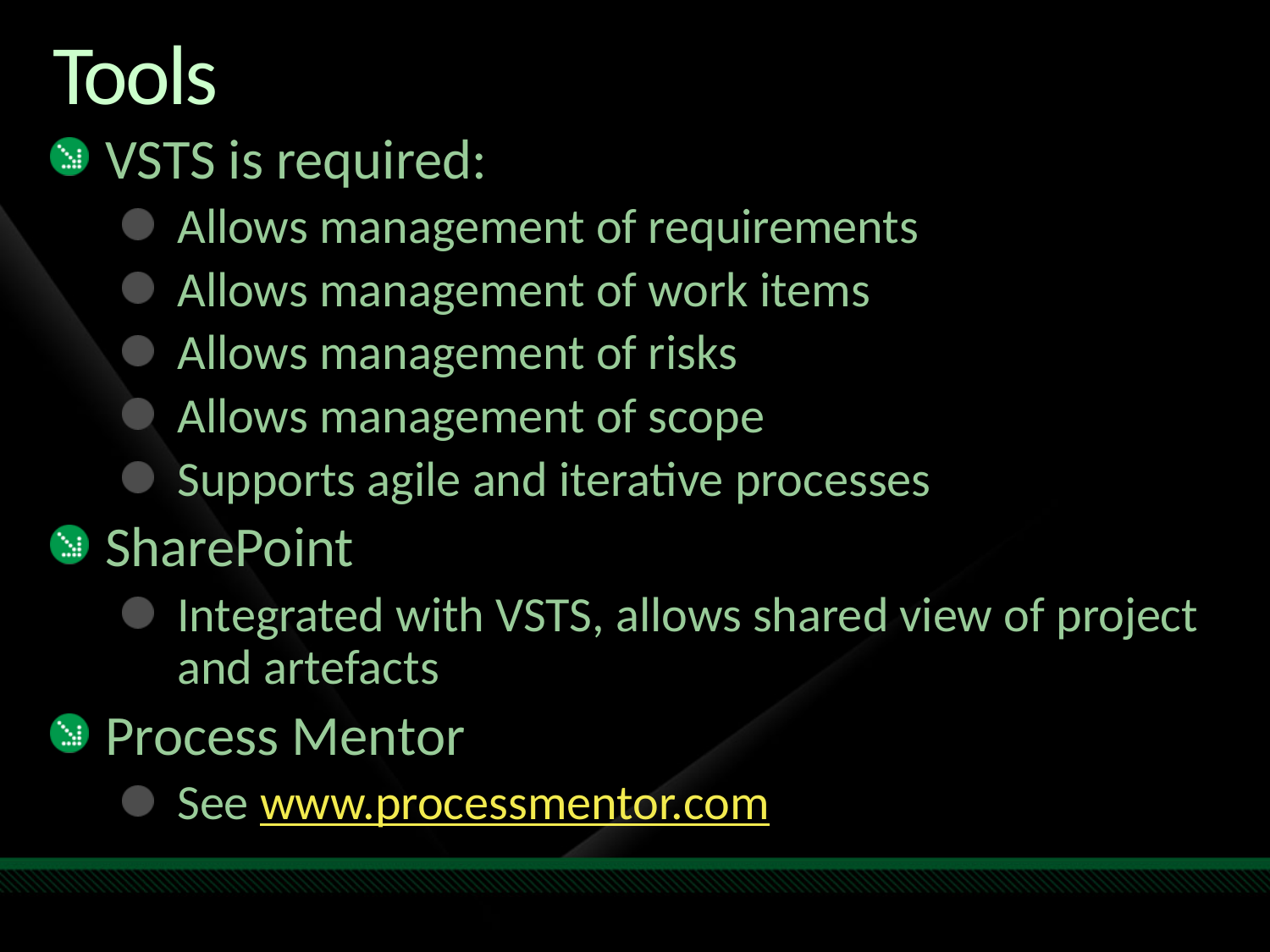

# Tools
VSTS is required:
Allows management of requirements
Allows management of work items
Allows management of risks
Allows management of scope
Supports agile and iterative processes
SharePoint
Integrated with VSTS, allows shared view of project and artefacts
Process Mentor
See www.processmentor.com